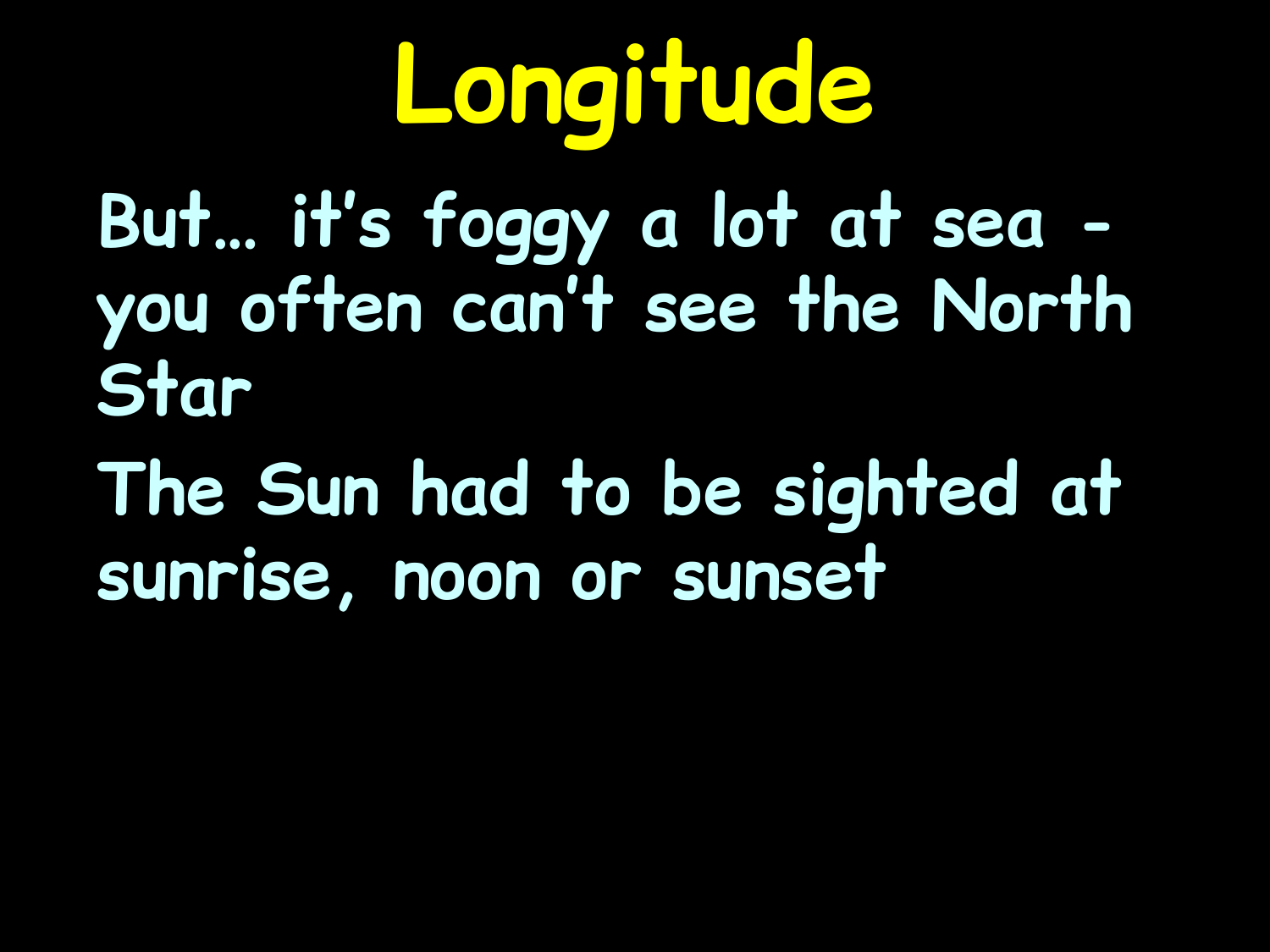

# Longitude

But… it’s foggy a lot at sea -you often can’t see the North Star
The Sun had to be sighted at sunrise, noon or sunset